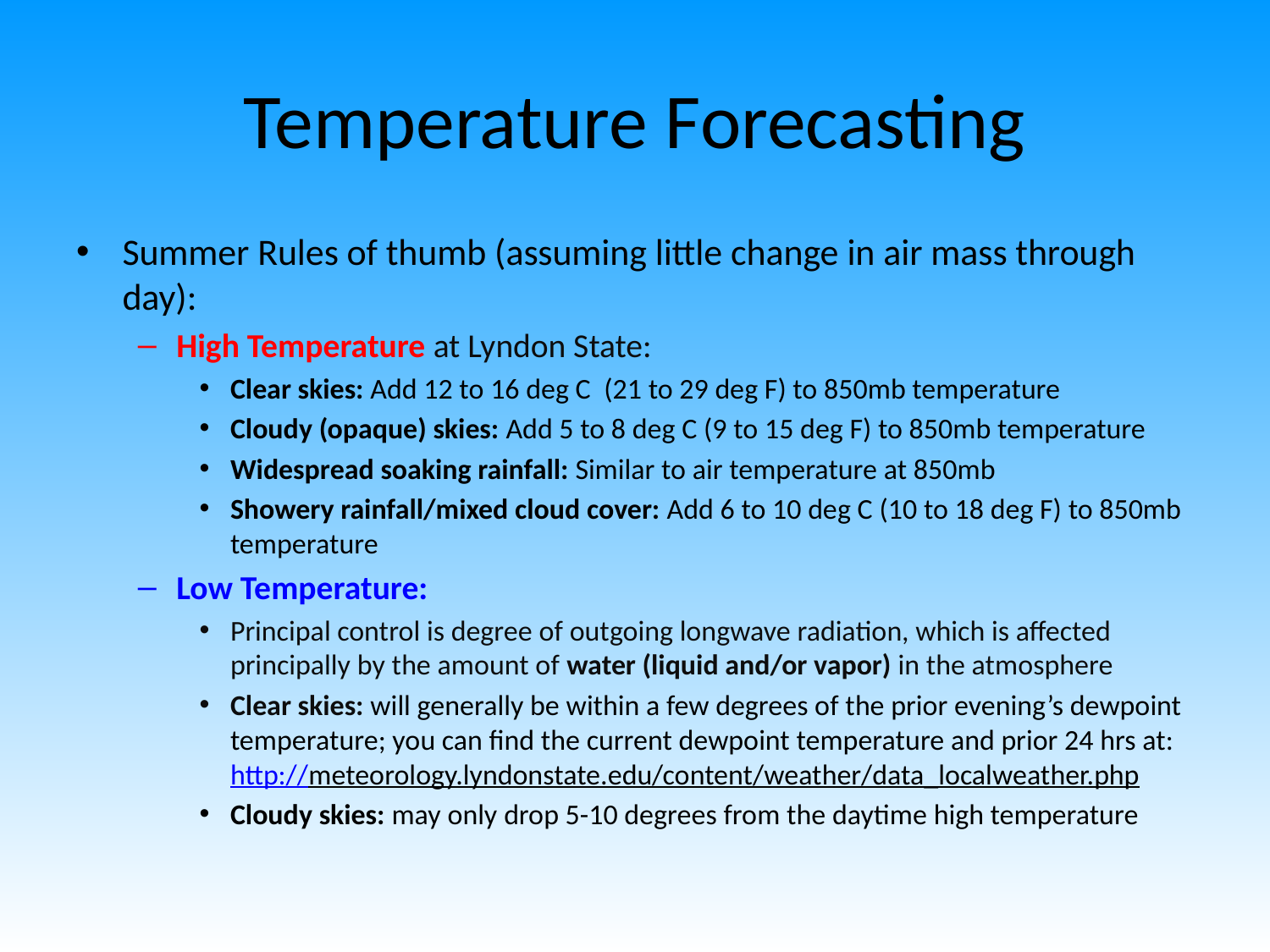

# Temperature Forecasting
Summer Rules of thumb (assuming little change in air mass through day):
High Temperature at Lyndon State:
Clear skies: Add 12 to 16 deg C  (21 to 29 deg F) to 850mb temperature
Cloudy (opaque) skies: Add 5 to 8 deg C (9 to 15 deg F) to 850mb temperature
Widespread soaking rainfall: Similar to air temperature at 850mb
Showery rainfall/mixed cloud cover: Add 6 to 10 deg C (10 to 18 deg F) to 850mb temperature
Low Temperature:
Principal control is degree of outgoing longwave radiation, which is affected principally by the amount of water (liquid and/or vapor) in the atmosphere
Clear skies: will generally be within a few degrees of the prior evening’s dewpoint temperature; you can find the current dewpoint temperature and prior 24 hrs at: http://meteorology.lyndonstate.edu/content/weather/data_localweather.php
Cloudy skies: may only drop 5-10 degrees from the daytime high temperature